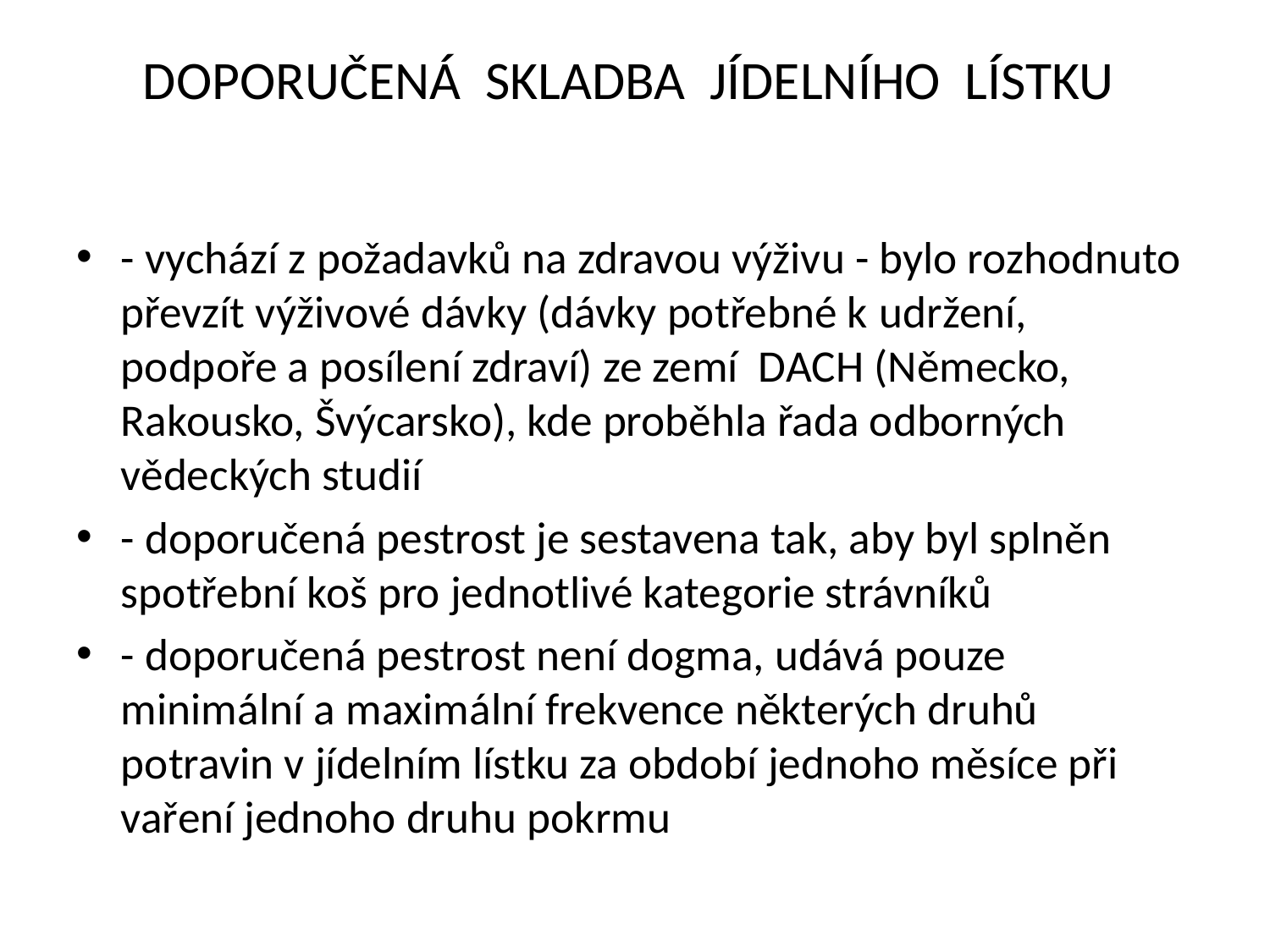

# DOPORUČENÁ  SKLADBA  JÍDELNÍHO  LÍSTKU
- vychází z požadavků na zdravou výživu - bylo rozhodnuto převzít výživové dávky (dávky potřebné k udržení, podpoře a posílení zdraví) ze zemí  DACH (Německo, Rakousko, Švýcarsko), kde proběhla řada odborných vědeckých studií
- doporučená pestrost je sestavena tak, aby byl splněn spotřební koš pro jednotlivé kategorie strávníků
- doporučená pestrost není dogma, udává pouze minimální a maximální frekvence některých druhů potravin v jídelním lístku za období jednoho měsíce při vaření jednoho druhu pokrmu